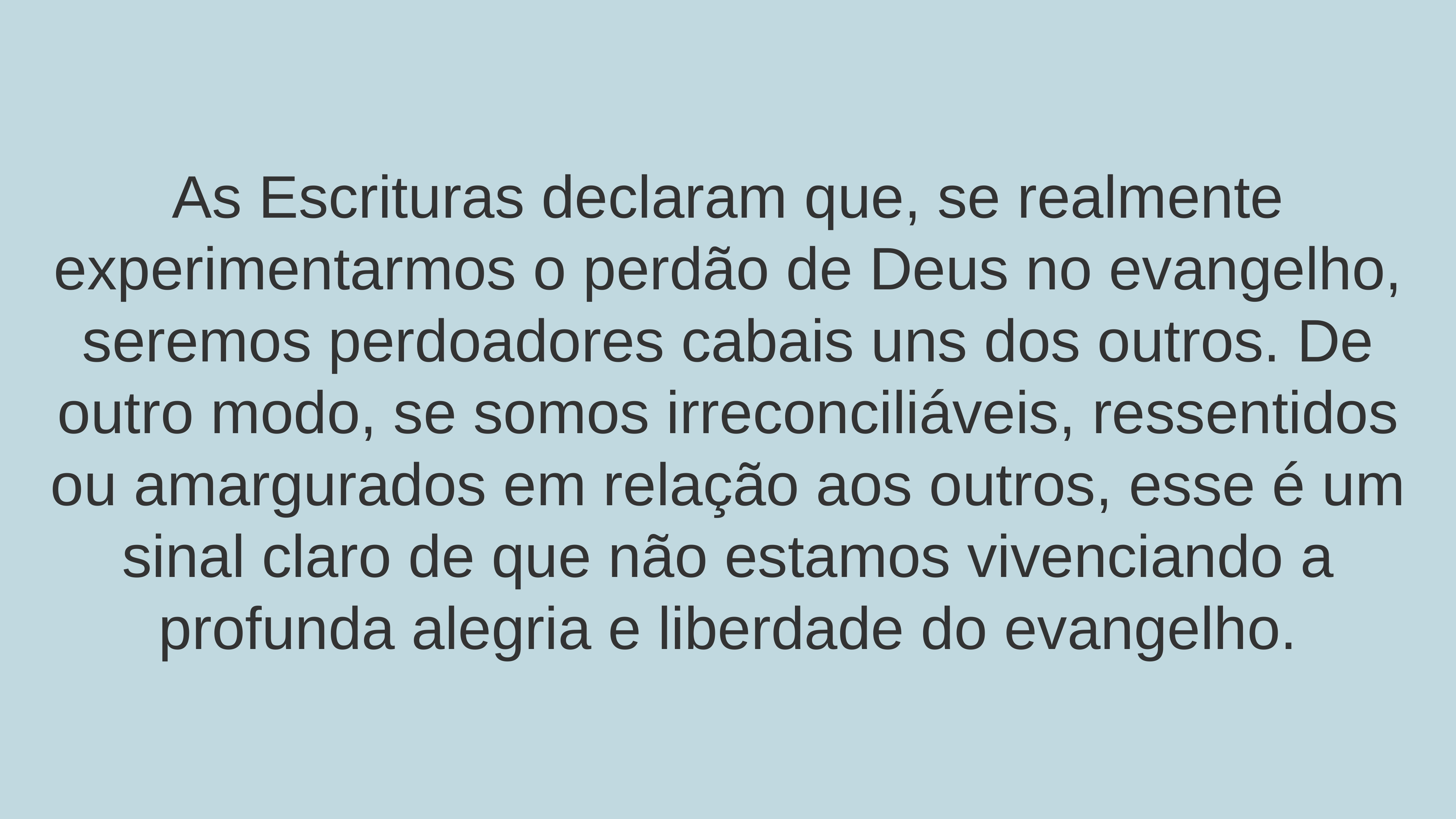

As Escrituras declaram que, se realmente experimentarmos o perdão de Deus no evangelho, seremos perdoadores cabais uns dos outros. De outro modo, se somos irreconciliáveis, ressentidos ou amargurados em relação aos outros, esse é um sinal claro de que não estamos vivenciando a profunda alegria e liberdade do evangelho.